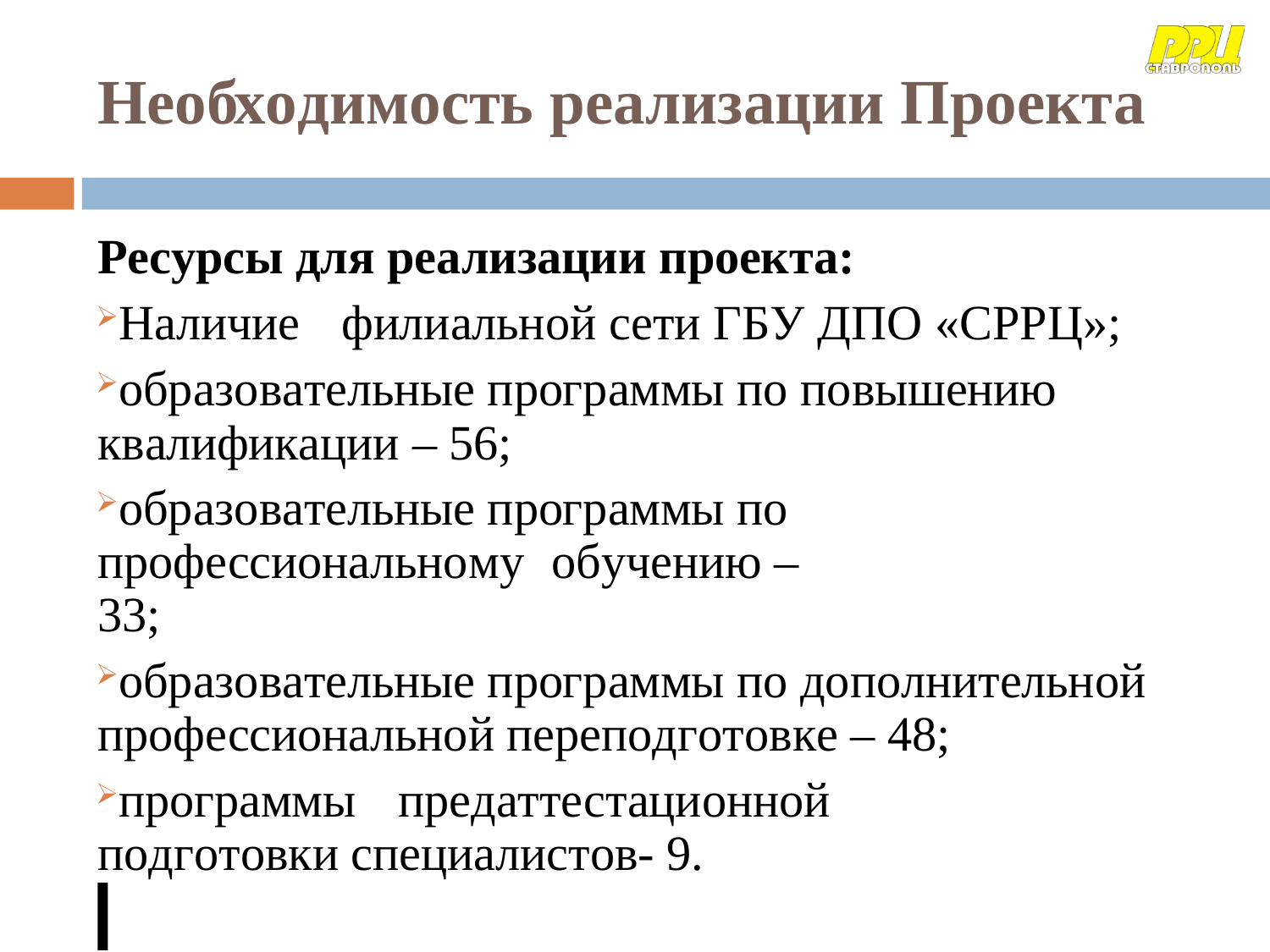

# Необходимость реализации Проекта
Ресурсы для реализации проекта:
Наличие	филиальной сети ГБУ ДПО «СРРЦ»;
образовательные программы по повышению квалификации – 56;
образовательные программы по профессиональному	обучению – 33;
образовательные программы по дополнительной профессиональной переподготовке – 48;
программы	предаттестационной подготовки специалистов- 9.